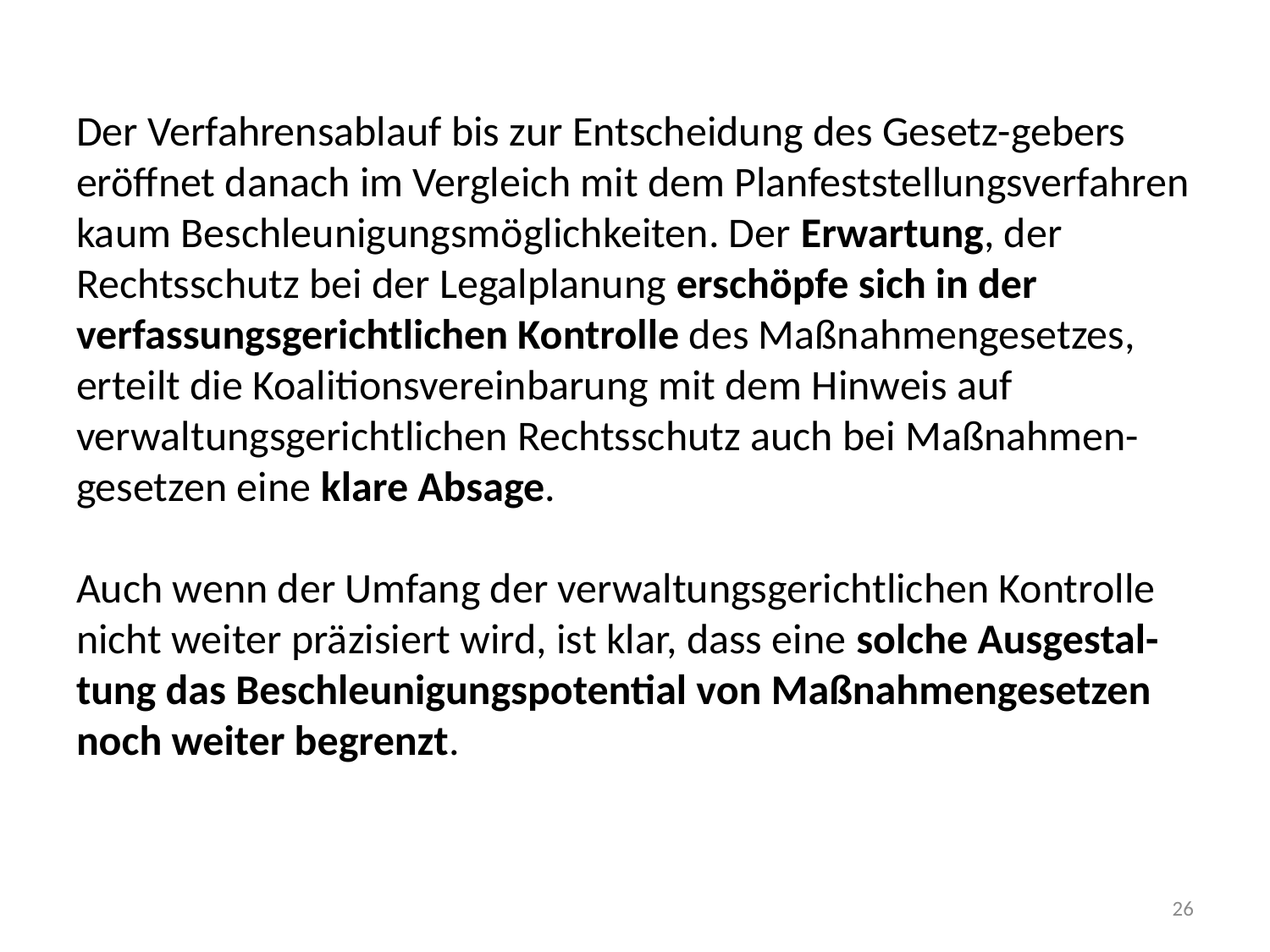

# Der Verfahrensablauf bis zur Entscheidung des Gesetz-gebers eröffnet danach im Vergleich mit dem Planfeststellungsverfahren kaum Beschleunigungsmöglichkeiten. Der Erwartung, der Rechtsschutz bei der Legalplanung erschöpfe sich in der verfassungsgerichtlichen Kontrolle des Maßnahmengesetzes, erteilt die Koalitionsvereinbarung mit dem Hinweis auf verwaltungsgerichtlichen Rechtsschutz auch bei Maßnahmen-gesetzen eine klare Absage. Auch wenn der Umfang der verwaltungsgerichtlichen Kontrolle nicht weiter präzisiert wird, ist klar, dass eine solche Ausgestal-tung das Beschleunigungspotential von Maßnahmengesetzen noch weiter begrenzt.
26